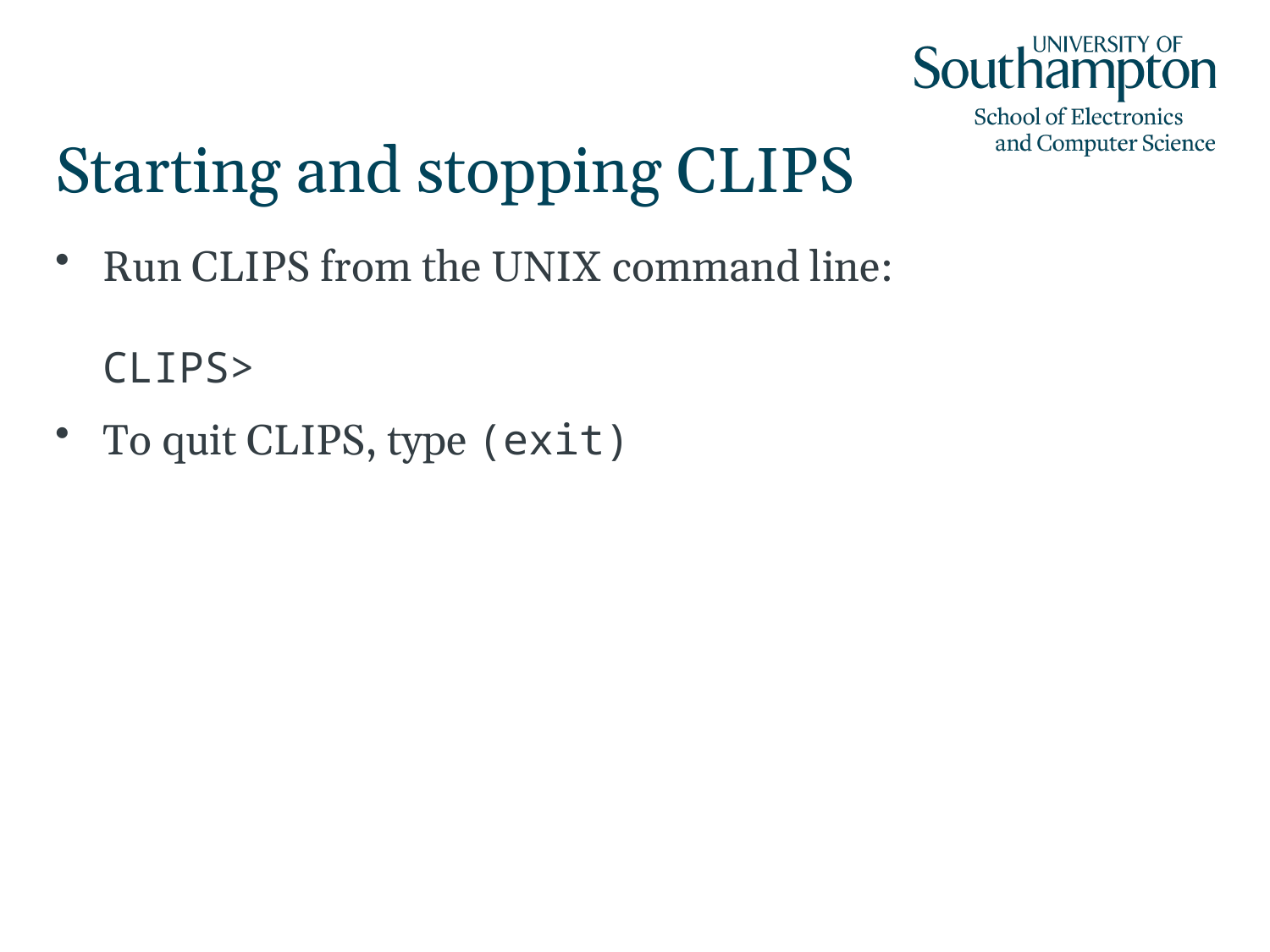

# Starting and stopping CLIPS
Run CLIPS from the UNIX command line:
CLIPS>
To quit CLIPS, type (exit)